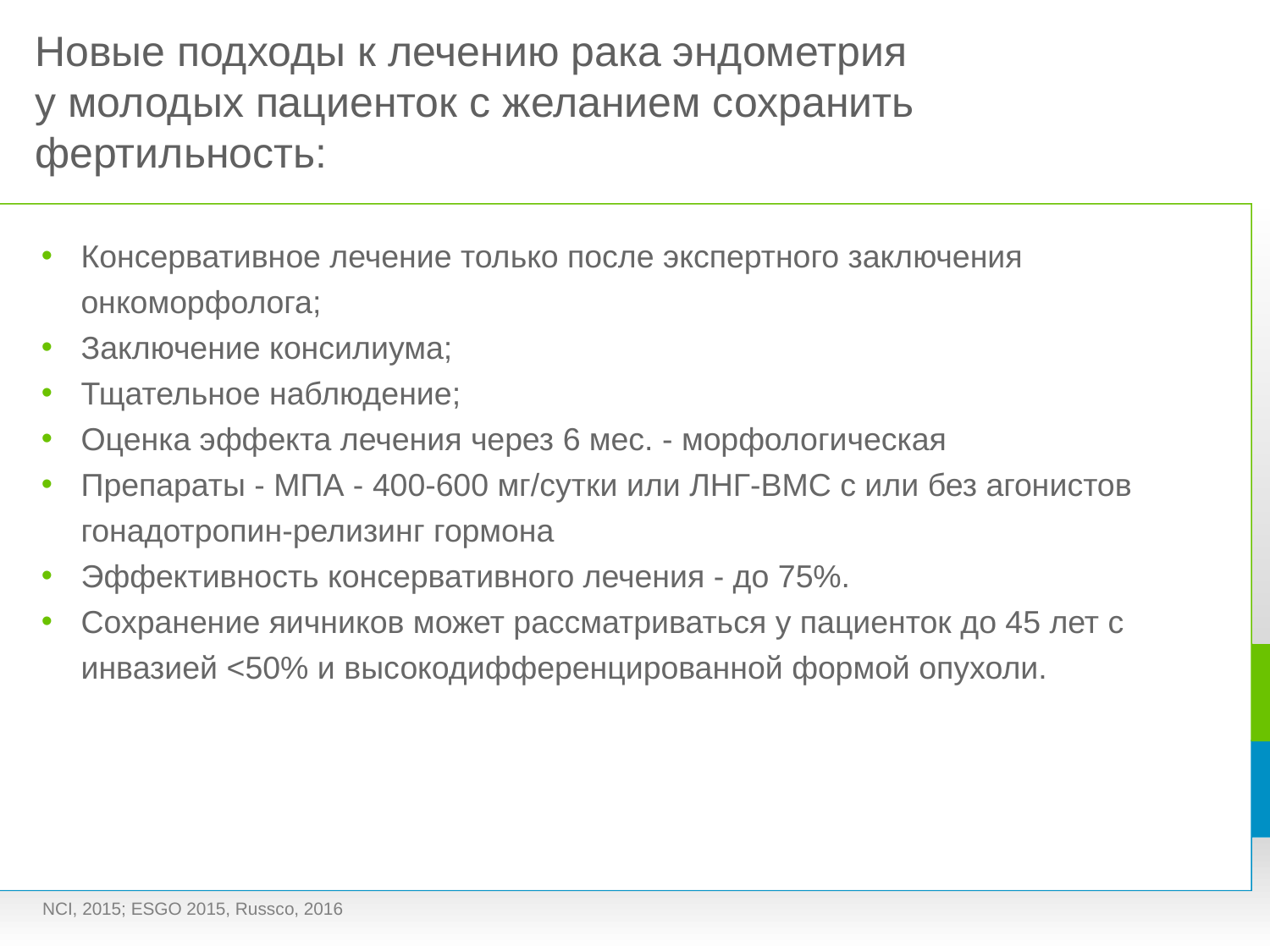

# Новые подходы к лечению рака эндометрия у молодых пациенток с желанием сохранить фертильность:
Консервативное лечение только после экспертного заключения онкоморфолога;
Заключение консилиума;
Тщательное наблюдение;
Оценка эффекта лечения через 6 мес. - морфологическая
Препараты - МПА - 400-600 мг/сутки или ЛНГ-ВМС с или без агонистов гонадотропин-релизинг гормона
Эффективность консервативного лечения - до 75%.
Сохранение яичников может рассматриваться у пациенток до 45 лет с инвазией <50% и высокодифференцированной формой опухоли.
NCI, 2015; ESGO 2015, Russco, 2016